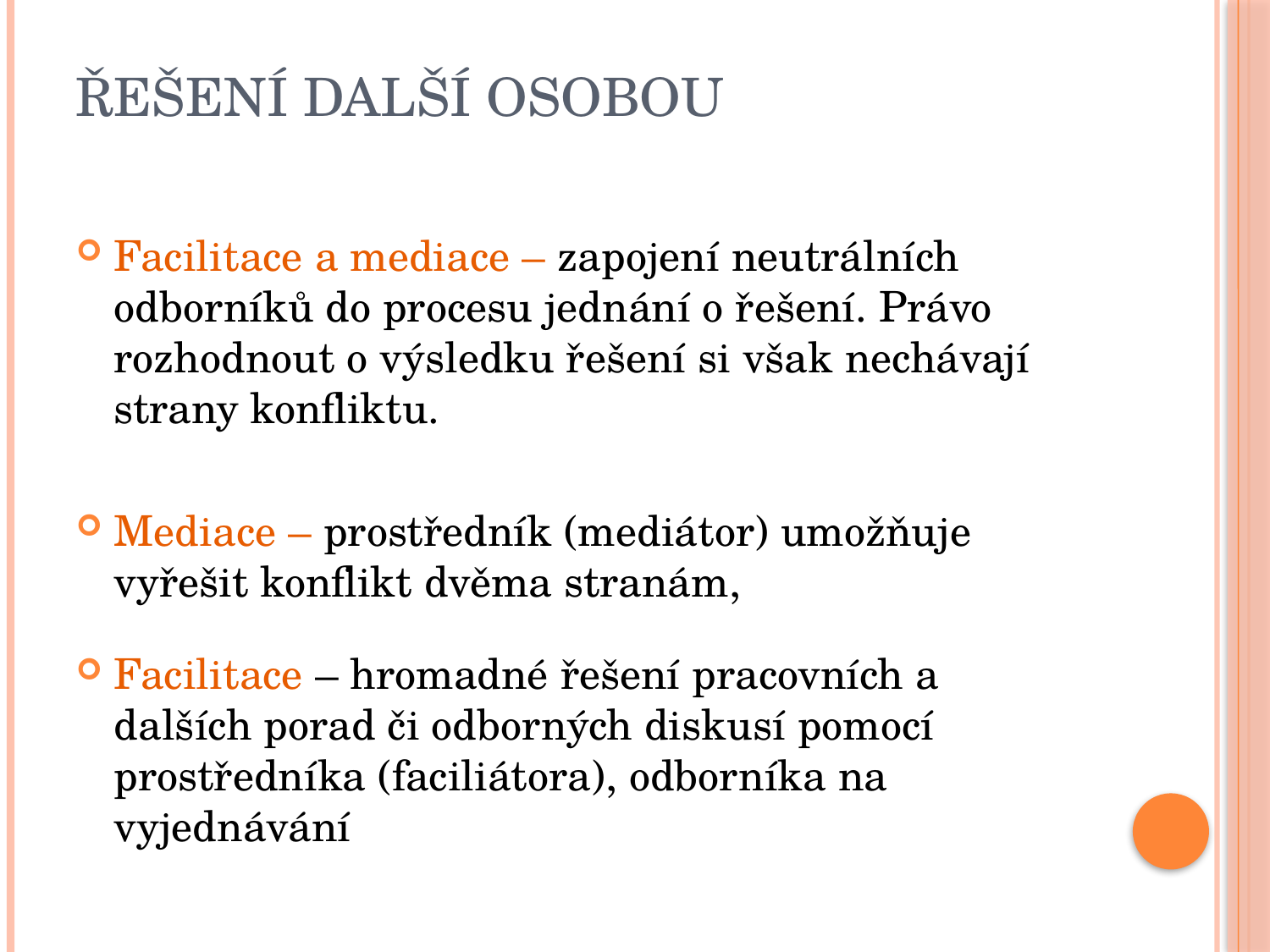

# Řešení další osobou
Facilitace a mediace – zapojení neutrálních odborníků do procesu jednání o řešení. Právo rozhodnout o výsledku řešení si však nechávají strany konfliktu.

Mediace – prostředník (mediátor) umožňuje vyřešit konflikt dvěma stranám,

Facilitace – hromadné řešení pracovních a dalších porad či odborných diskusí pomocí prostředníka (faciliátora), odborníka na vyjednávání